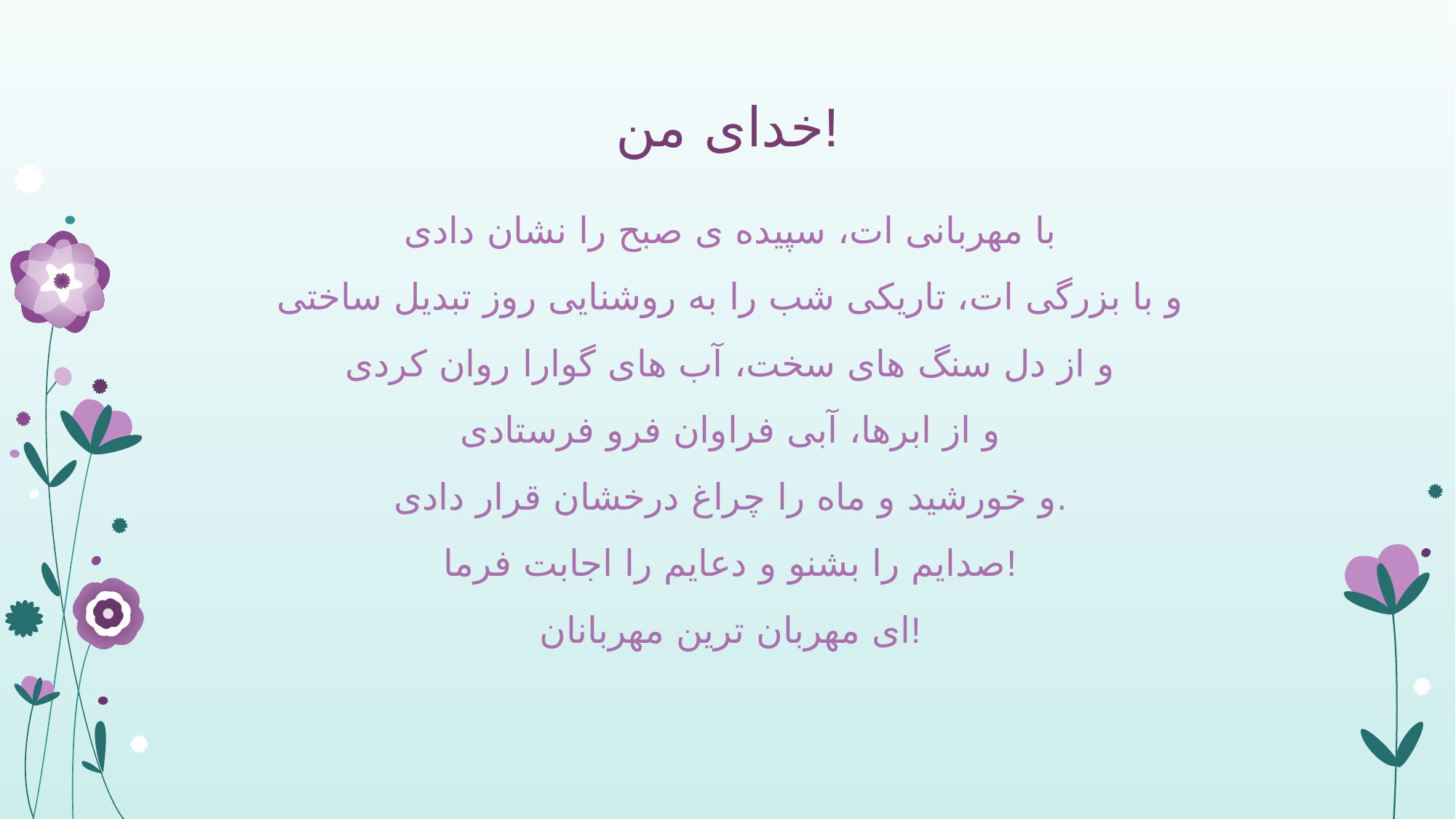

# خدای من!
با مهربانی ات، سپیده ی صبح را نشان دادی
و با بزرگی ات، تاریکی شب را به روشنایی روز تبدیل ساختی
و از دل سنگ های سخت، آب های گوارا روان کردی
و از ابرها، آبی فراوان فرو فرستادی
و خورشید و ماه را چراغ درخشان قرار دادی.
صدایم را بشنو و دعایم را اجابت فرما!
ای مهربان ترین مهربانان!